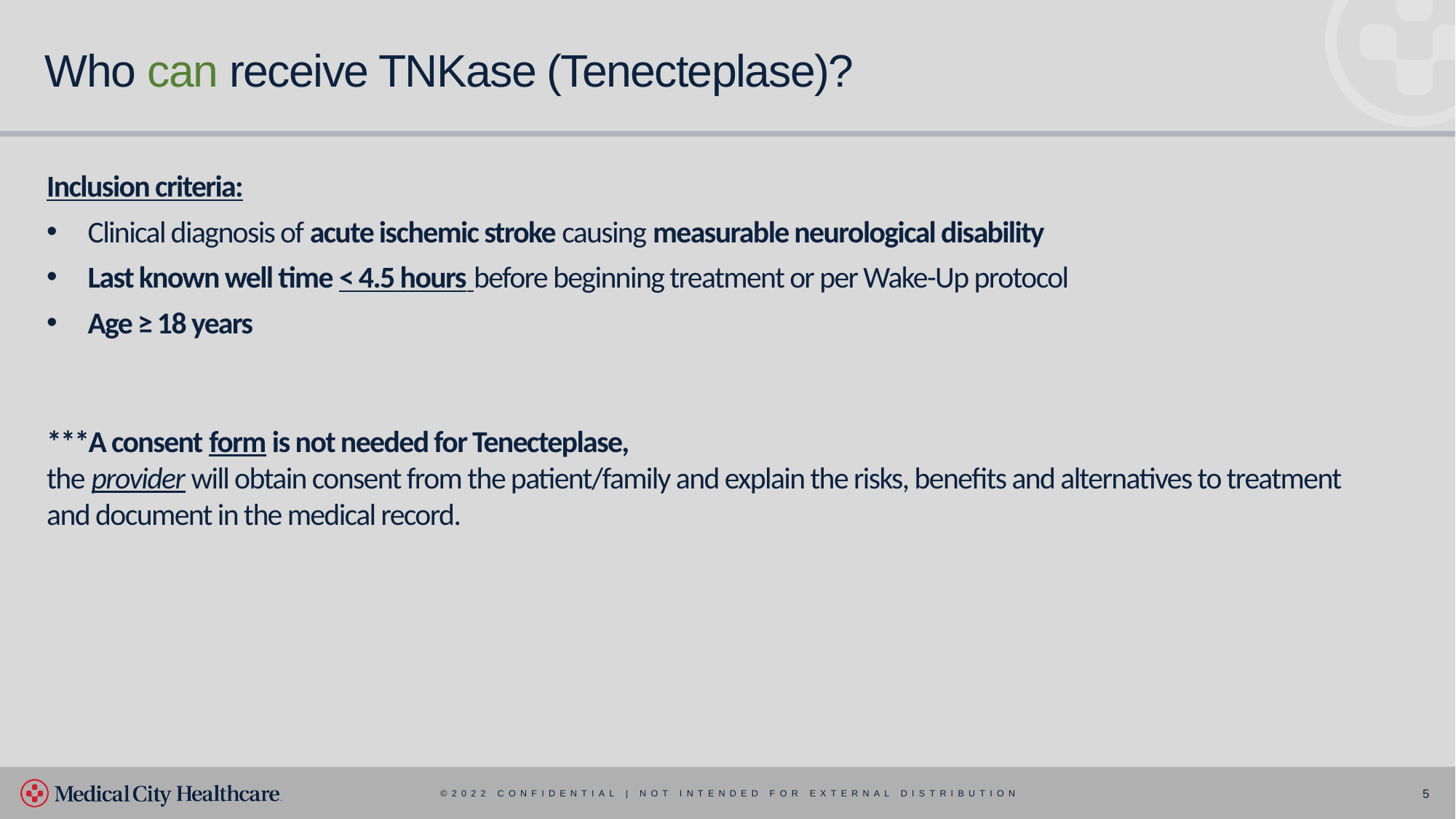

# Who can receive TNKase (Tenecteplase)?
Inclusion criteria:
Clinical diagnosis of acute ischemic stroke causing measurable neurological disability
Last known well time < 4.5 hours before beginning treatment or per Wake-Up protocol
Age ≥ 18 years

***A consent form is not needed for Tenecteplase,
the provider will obtain consent from the patient/family and explain the risks, benefits and alternatives to treatment and document in the medical record.